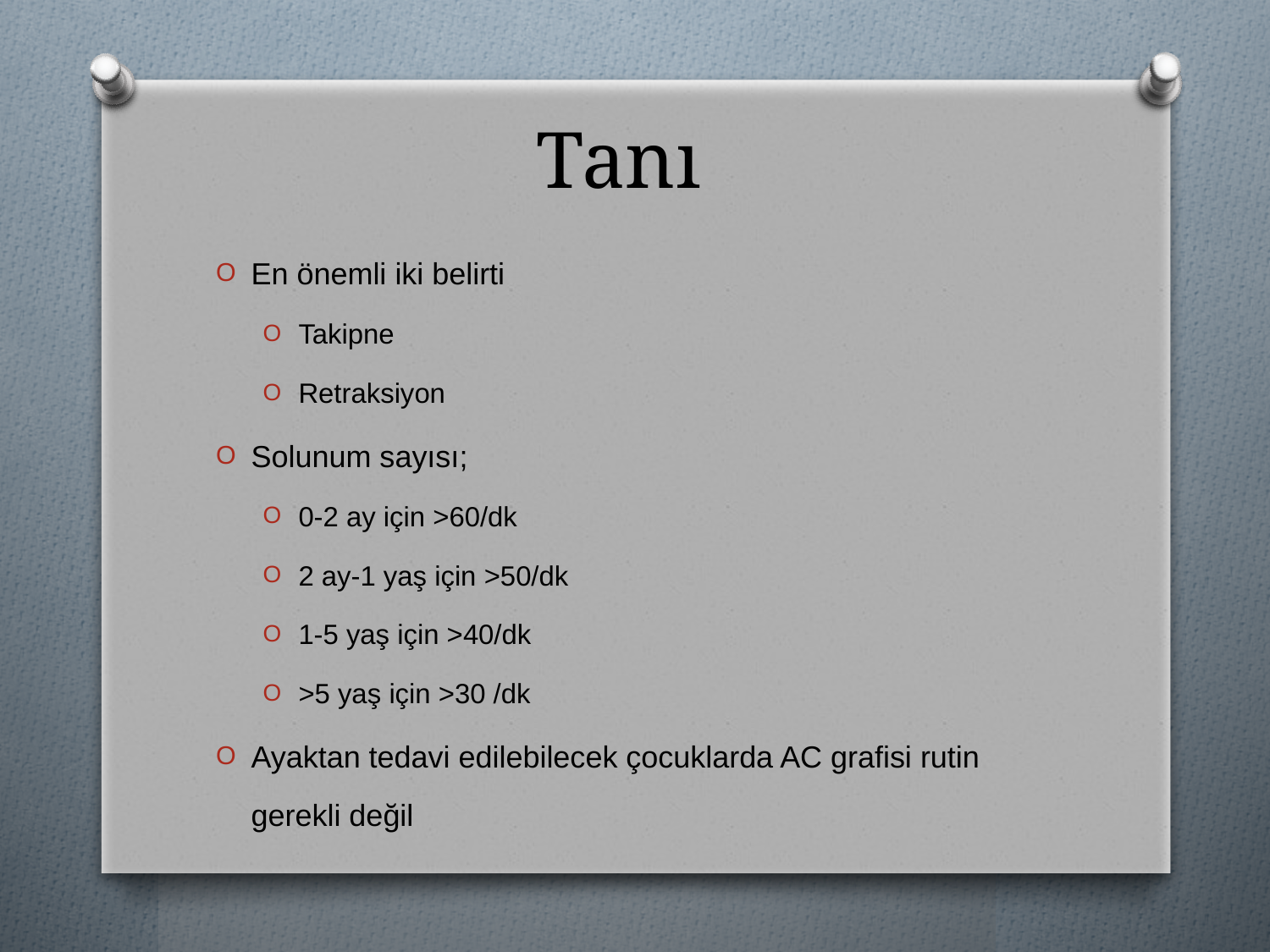

# Tanı
En önemli iki belirti
Takipne
Retraksiyon
Solunum sayısı;
0-2 ay için >60/dk
2 ay-1 yaş için >50/dk
1-5 yaş için >40/dk
>5 yaş için >30 /dk
Ayaktan tedavi edilebilecek çocuklarda AC grafisi rutin gerekli değil